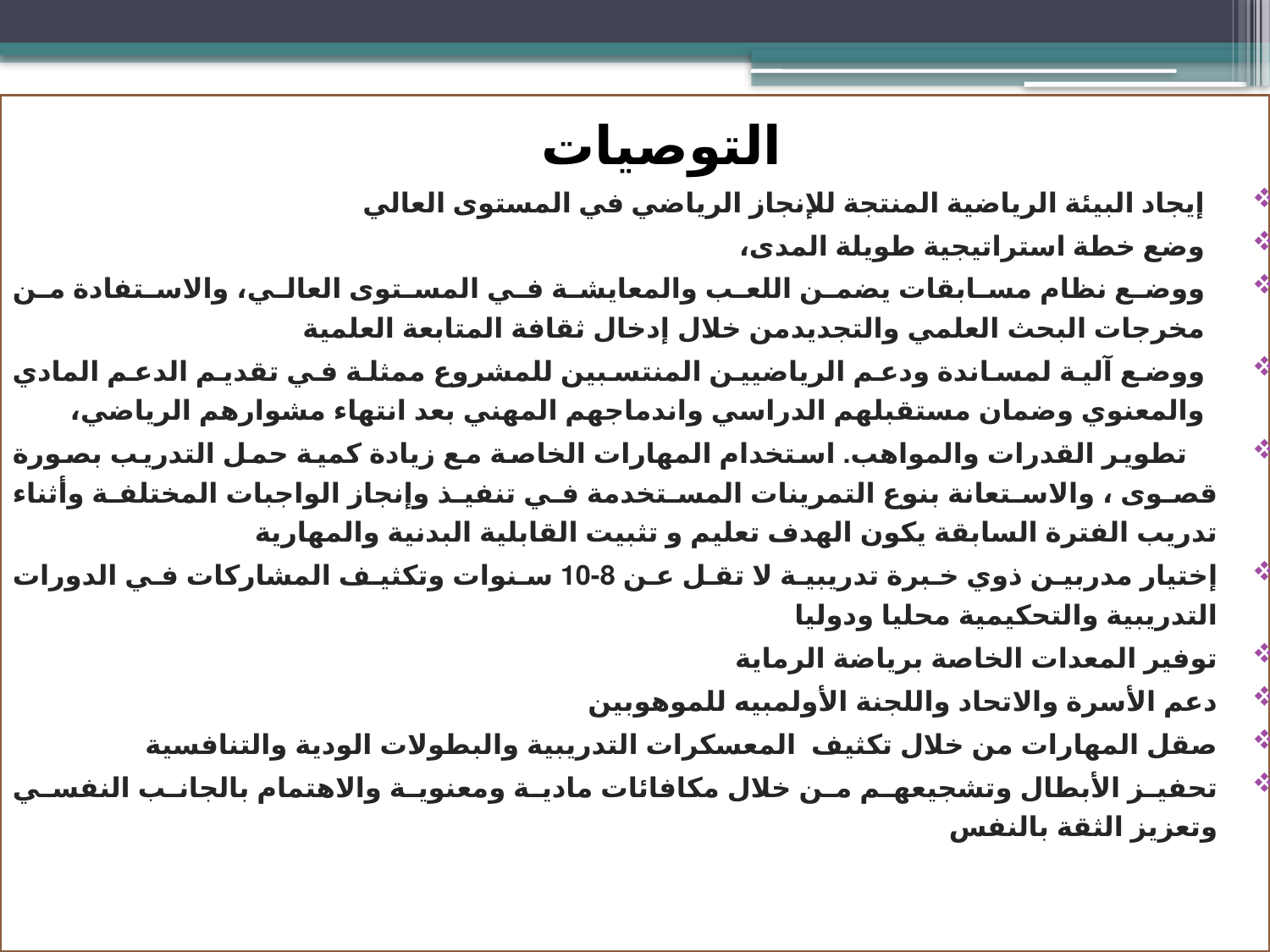

التوصيات
إيجاد البيئة الرياضية المنتجة للإنجاز الرياضي في المستوى العالي
وضع خطة استراتيجية طويلة المدى،
ووضع نظام مسابقات يضمن اللعب والمعايشة في المستوى العالي، والاستفادة من مخرجات البحث العلمي والتجديدمن خلال إدخال ثقافة المتابعة العلمية
ووضع آلية لمساندة ودعم الرياضيين المنتسبين للمشروع ممثلة في تقديم الدعم المادي والمعنوي وضمان مستقبلهم الدراسي واندماجهم المهني بعد انتهاء مشوارهم الرياضي،
    تطوير القدرات والمواهب. استخدام المهارات الخاصة مع زيادة كمية حمل التدريب بصورة قصوى ، والاستعانة بنوع التمرينات المستخدمة في تنفيذ وإنجاز الواجبات المختلفة وأثناء تدريب الفترة السابقة يكون الهدف تعليم و تثبيت القابلية البدنية والمهارية
إختيار مدربين ذوي خبرة تدريبية لا تقل عن 8-10 سنوات وتكثيف المشاركات في الدورات التدريبية والتحكيمية محليا ودوليا
توفير المعدات الخاصة برياضة الرماية
دعم الأسرة والاتحاد واللجنة الأولمبيه للموهوبين
صقل المهارات من خلال تكثيف  المعسكرات التدريبية والبطولات الودية والتنافسية
تحفيز الأبطال وتشجيعهم من خلال مكافائات مادية ومعنوية والاهتمام بالجانب النفسي وتعزيز الثقة بالنفس